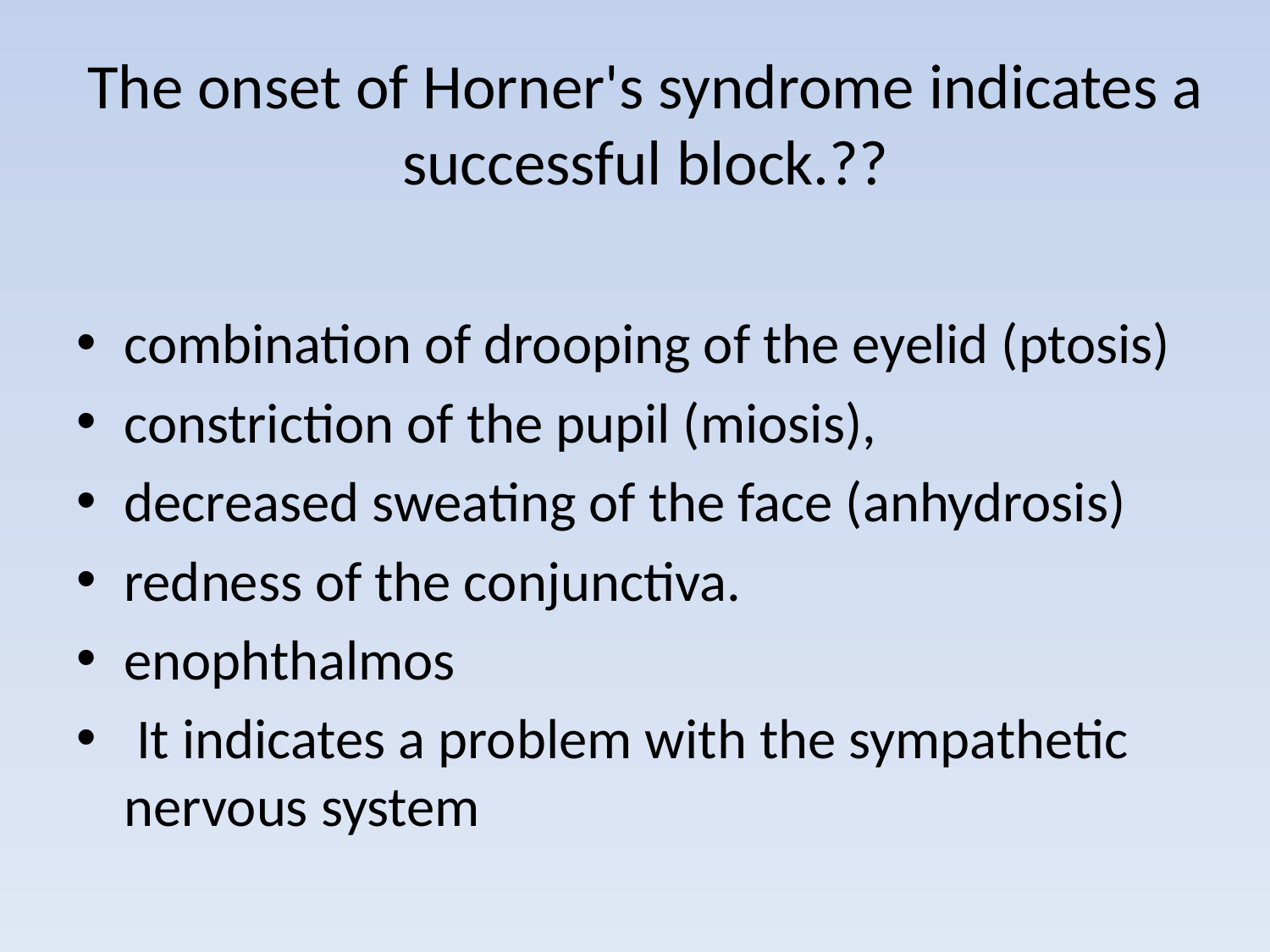

# The onset of Horner's syndrome indicates a successful block.??

combination of drooping of the eyelid (ptosis)
constriction of the pupil (miosis),
decreased sweating of the face (anhydrosis)
redness of the conjunctiva.
enophthalmos
 It indicates a problem with the sympathetic nervous system